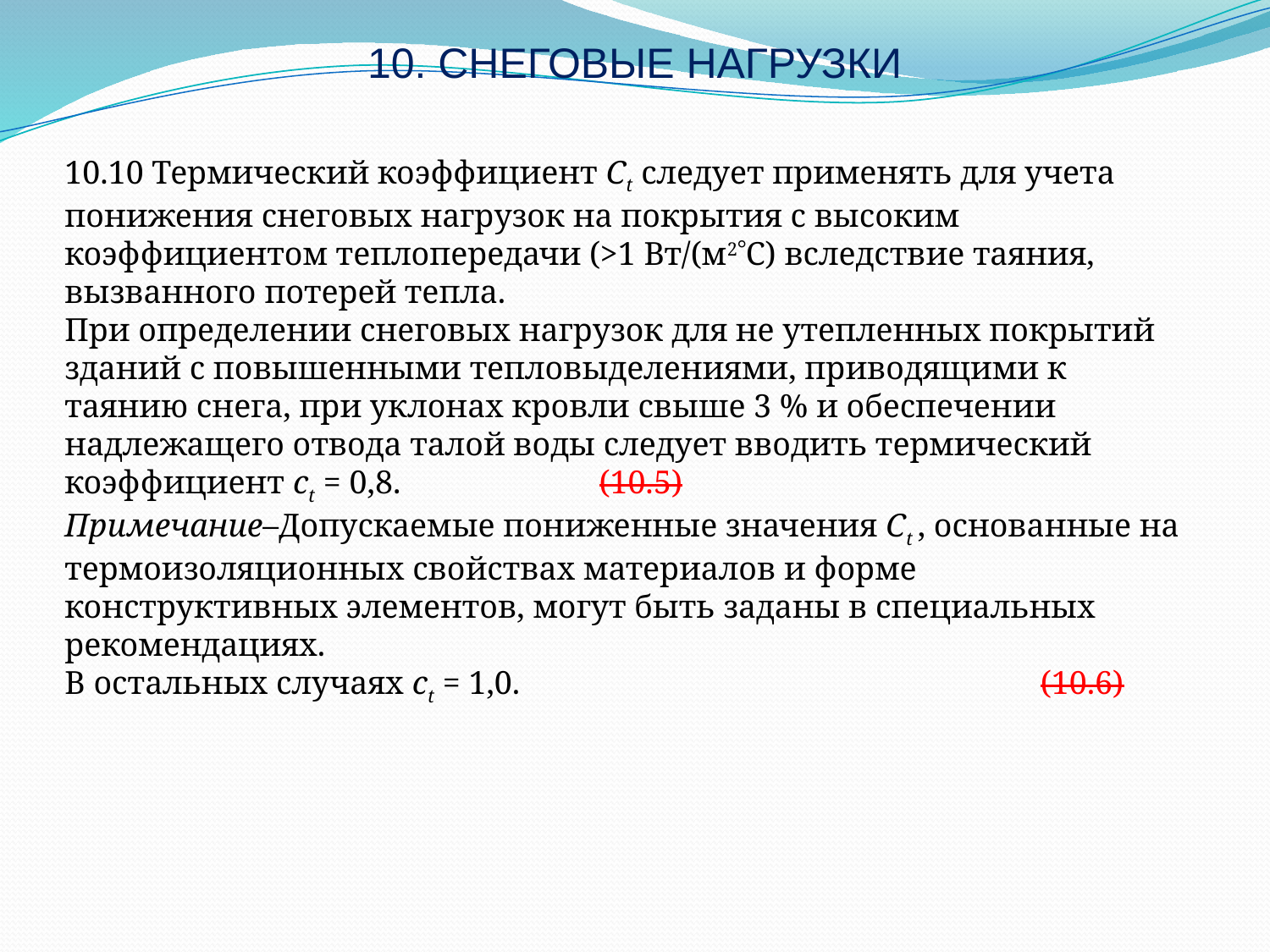

# 10. СНЕГОВЫЕ НАГРУЗКИ
10.10 Термический коэффициент Ct следует применять для учета понижения снеговых нагрузок на покрытия с высоким коэффициентом теплопередачи (>1 Вт/(м2°С) вследствие таяния, вызванного потерей тепла.
При определении снеговых нагрузок для не утепленных покрытий зданий с повышенными тепловыделениями, приводящими к таянию снега, при уклонах кровли свыше 3 % и обеспечении надлежащего отвода талой воды следует вводить термический коэффициент ct = 0,8.                        (10.5)
Примечание–Допускаемые пониженные значения Ct , основанные на термоизоляционных свойствах материалов и форме конструктивных элементов, могут быть заданы в специальных рекомендациях.
В остальных случаях ct = 1,0.                                                               (10.6)